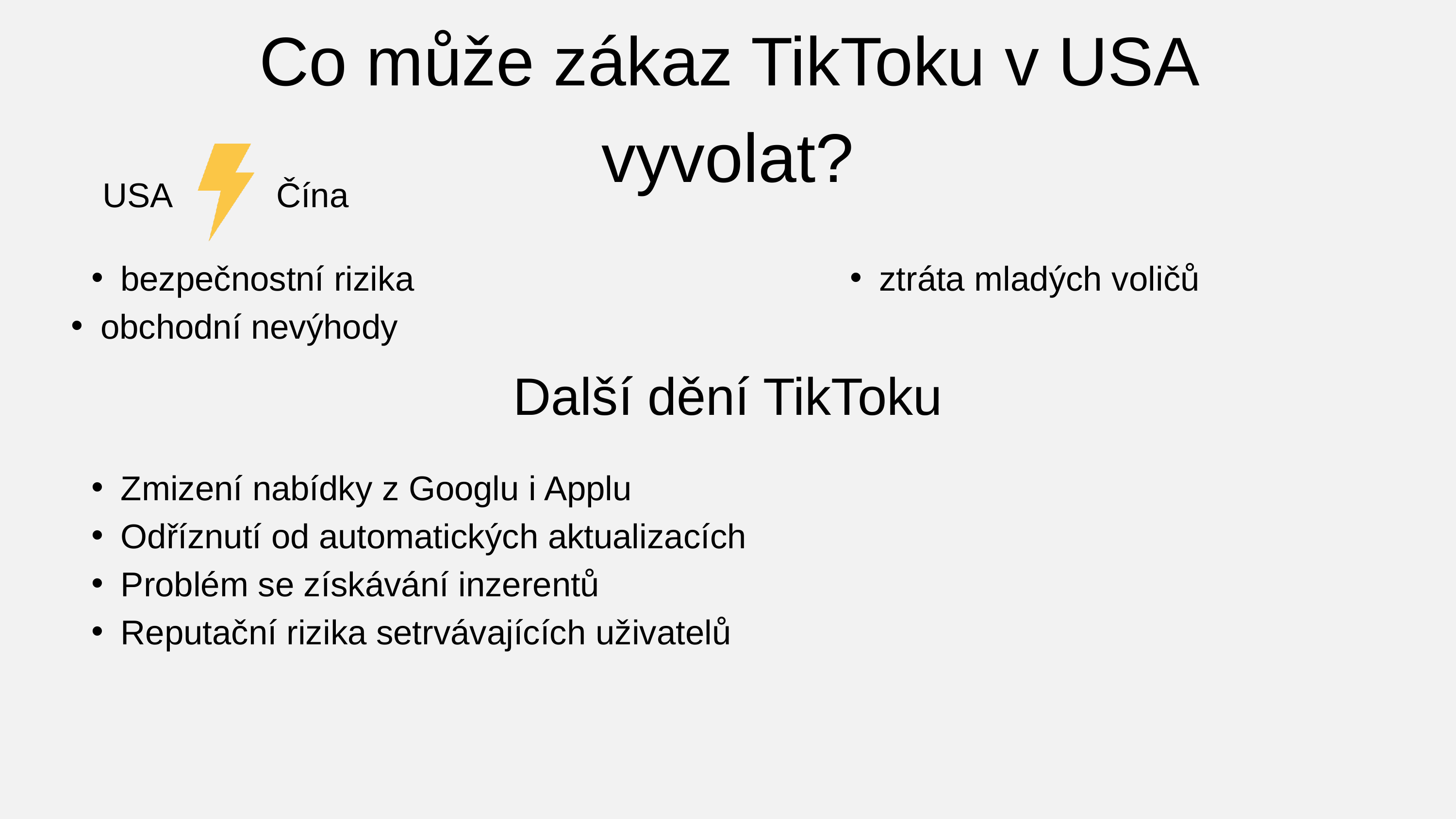

Co může zákaz TikToku v USA vyvolat?

USA           Čína
bezpečnostní rizika
obchodní nevýhody

ztráta mladých voličů
Další dění TikToku
Zmizení nabídky z Googlu i Applu
Odříznutí od automatických aktualizacích
Problém se získávání inzerentů
Reputační rizika setrvávajících uživatelů